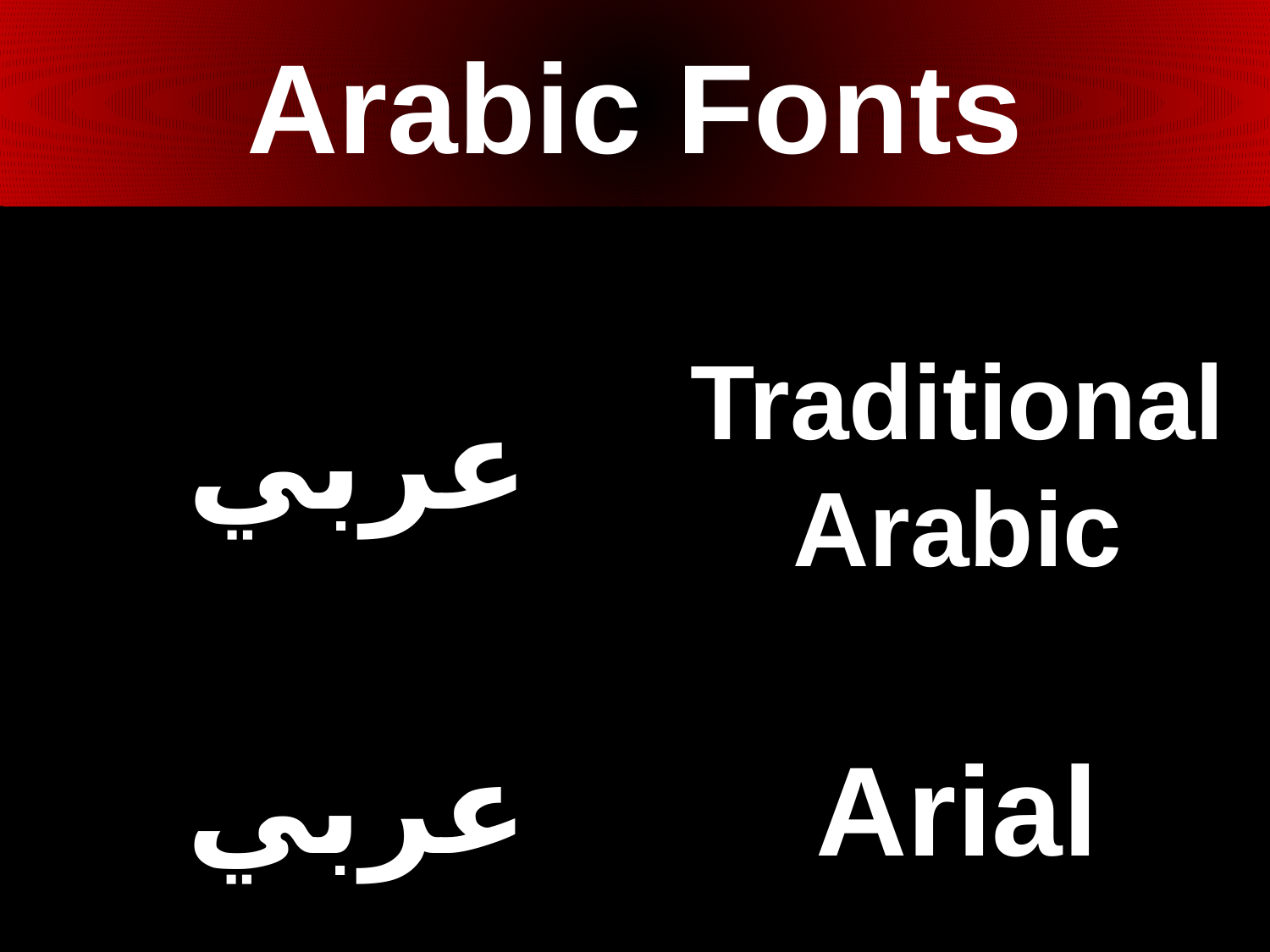

# Arabic Fonts
عربي
Traditional Arabic
عربي
Arial